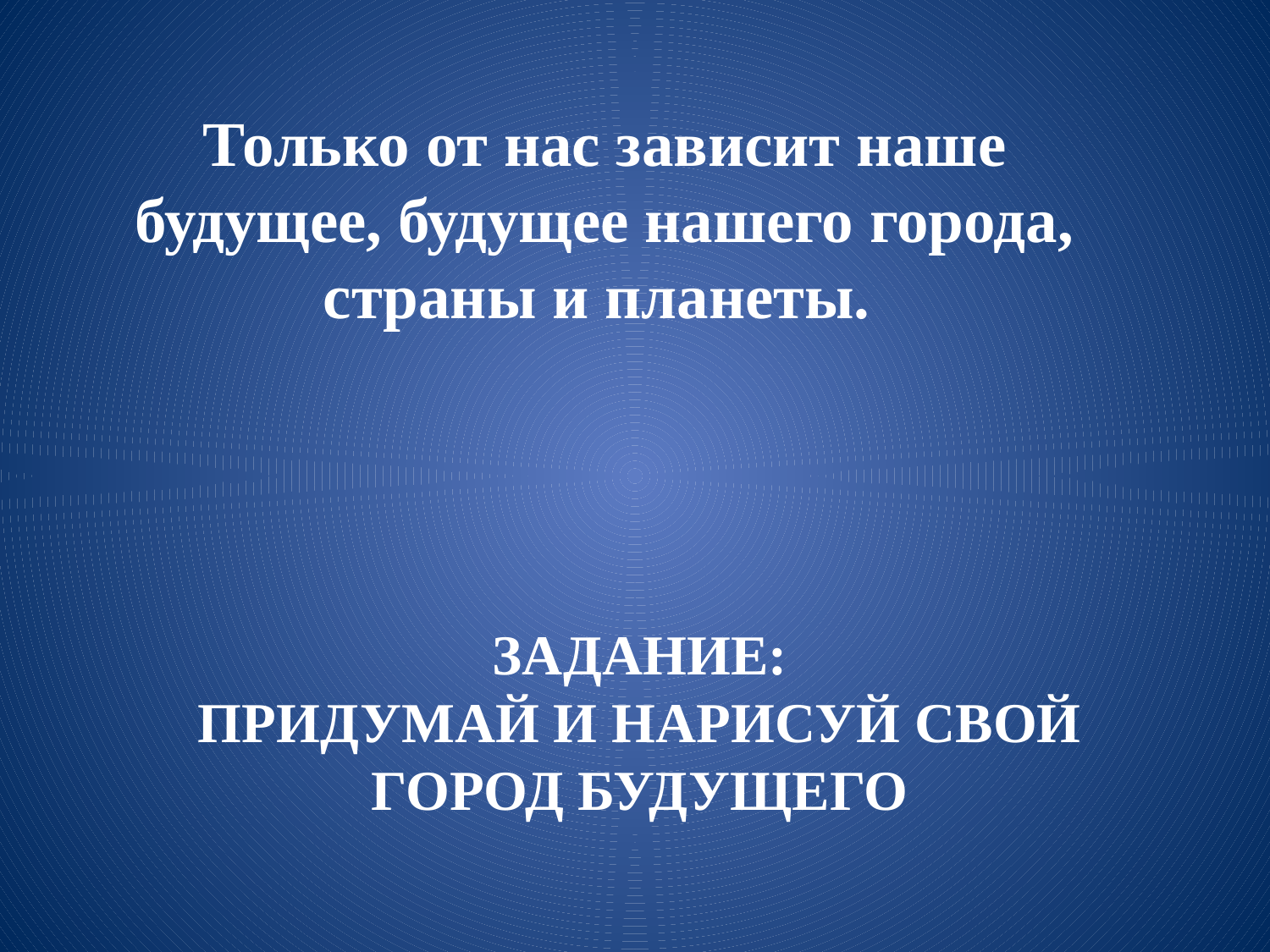

Только от нас зависит наше будущее, будущее нашего города, страны и планеты.

# Задание: придумай и нарисуй свой город будущего